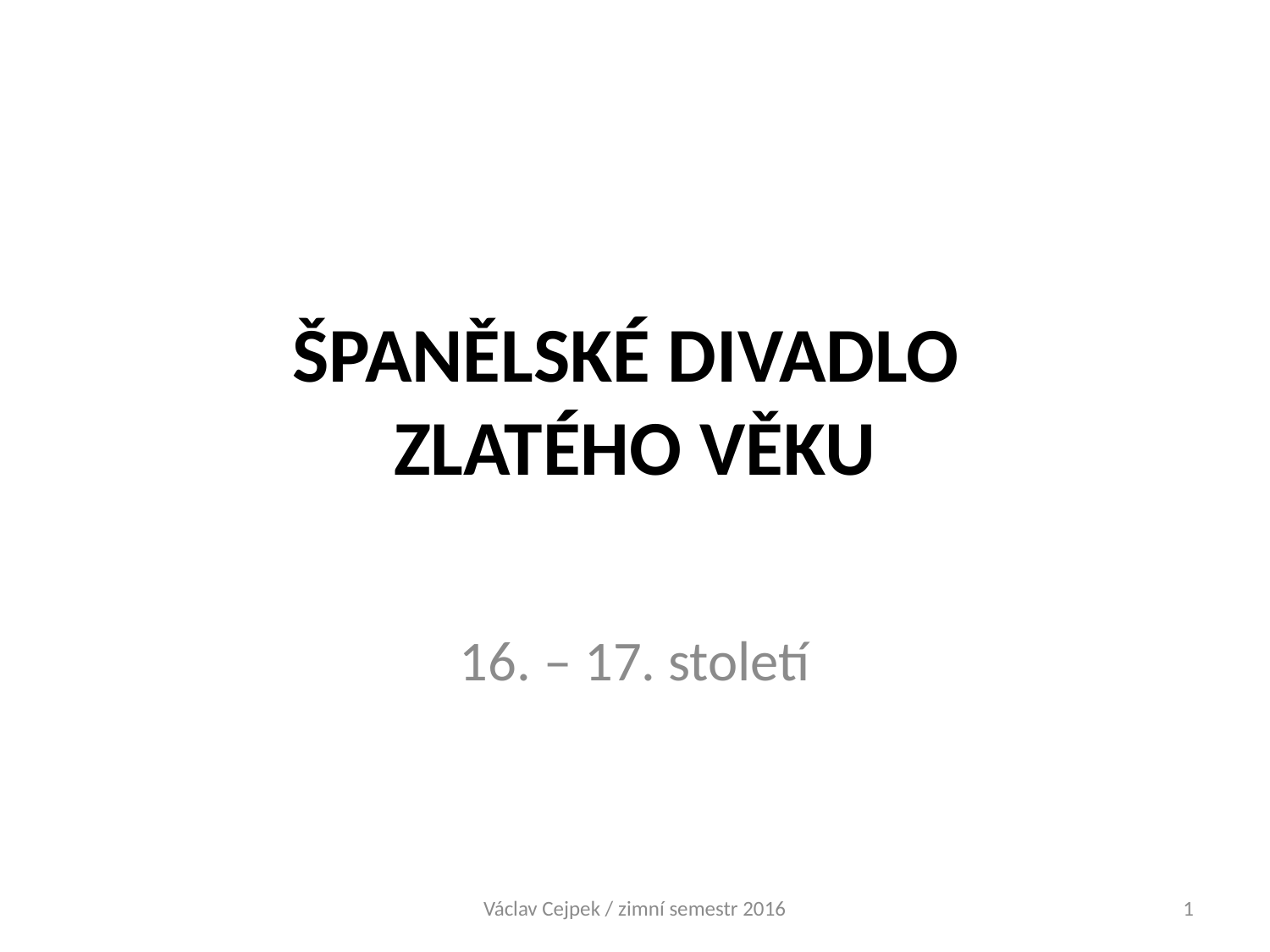

# ŠPANĚLSKÉ DIVADLO ZLATÉHO VĚKU

16. – 17. století
Václav Cejpek / zimní semestr 2016
1